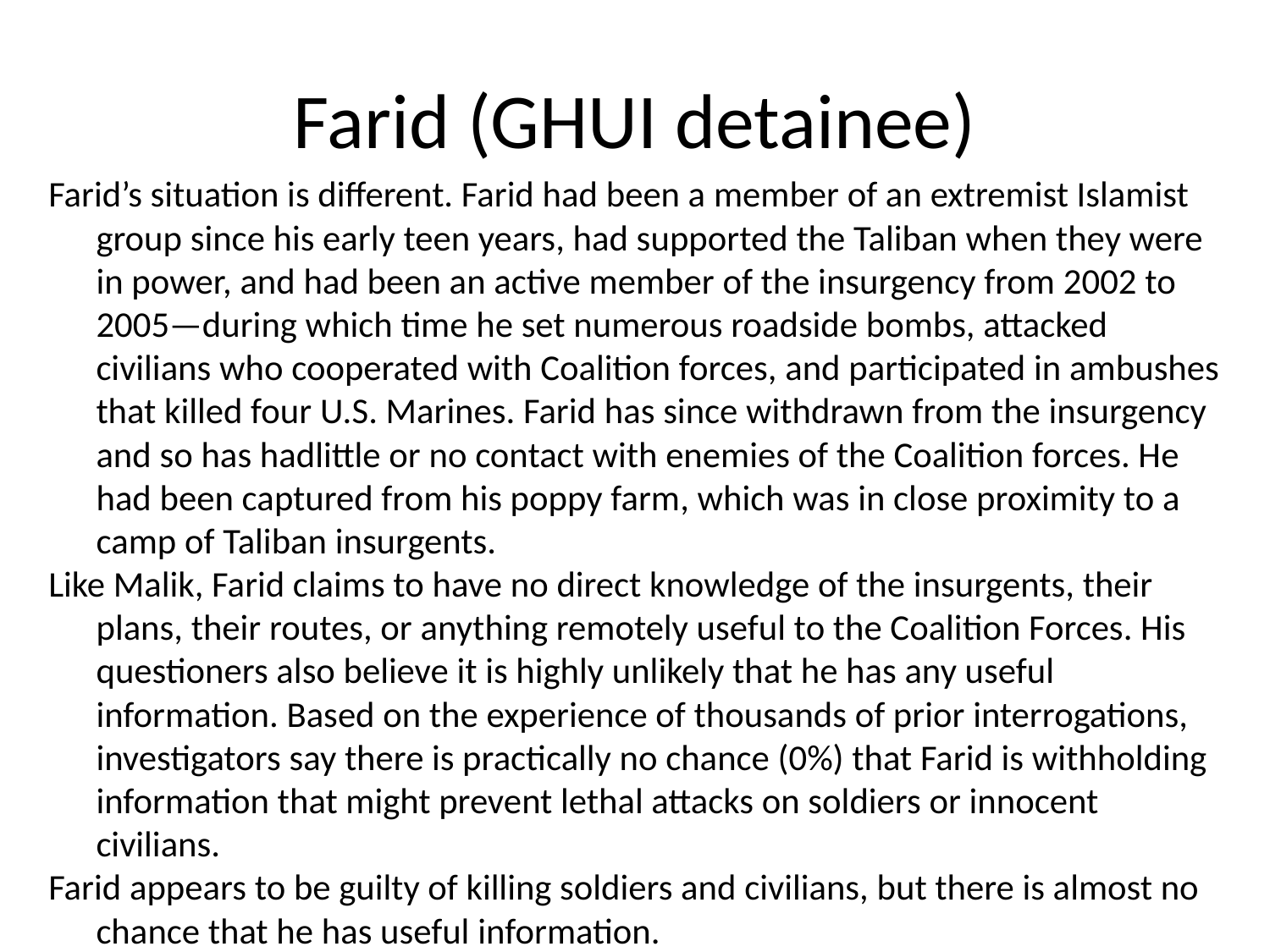

# Farid (GHUI detainee)
Farid’s situation is different. Farid had been a member of an extremist Islamist group since his early teen years, had supported the Taliban when they were in power, and had been an active member of the insurgency from 2002 to 2005—during which time he set numerous roadside bombs, attacked civilians who cooperated with Coalition forces, and participated in ambushes that killed four U.S. Marines. Farid has since withdrawn from the insurgency and so has hadlittle or no contact with enemies of the Coalition forces. He had been captured from his poppy farm, which was in close proximity to a camp of Taliban insurgents.
Like Malik, Farid claims to have no direct knowledge of the insurgents, their plans, their routes, or anything remotely useful to the Coalition Forces. His questioners also believe it is highly unlikely that he has any useful information. Based on the experience of thousands of prior interrogations, investigators say there is practically no chance (0%) that Farid is withholding information that might prevent lethal attacks on soldiers or innocent civilians.
Farid appears to be guilty of killing soldiers and civilians, but there is almost no chance that he has useful information.